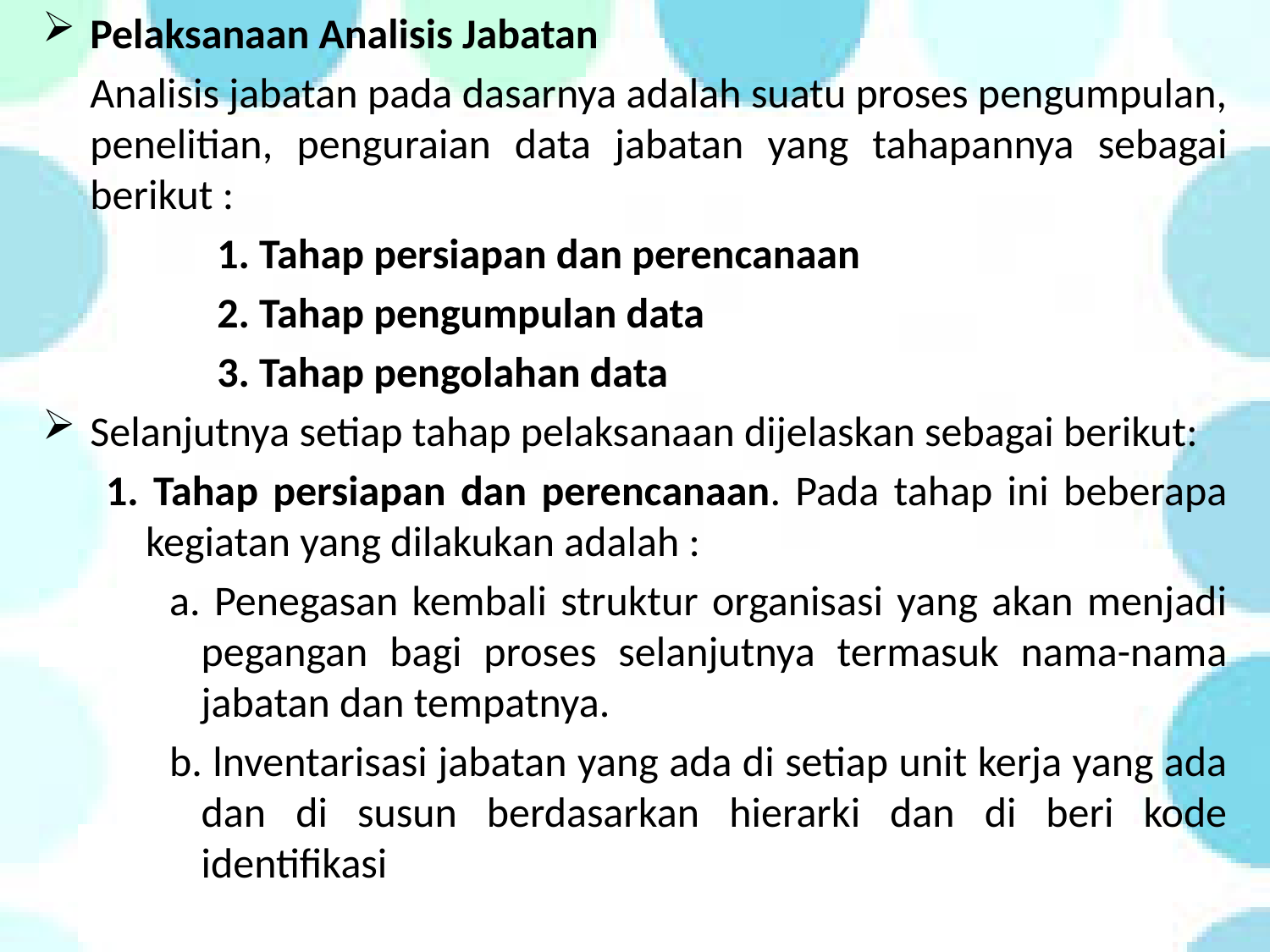

Pelaksanaan Analisis Jabatan
	Analisis jabatan pada dasarnya adalah suatu proses pengumpulan, penelitian, penguraian data jabatan yang tahapannya sebagai berikut :
		1. Tahap persiapan dan perencanaan
		2. Tahap pengumpulan data
		3. Tahap pengolahan data
Selanjutnya setiap tahap pelaksanaan dijelaskan sebagai berikut:
1. Tahap persiapan dan perencanaan. Pada tahap ini beberapa kegiatan yang dilakukan adalah :
a. Penegasan kembali struktur organisasi yang akan menjadi pegangan bagi proses selanjutnya termasuk nama-nama jabatan dan tempatnya.
b. lnventarisasi jabatan yang ada di setiap unit kerja yang ada dan di susun berdasarkan hierarki dan di beri kode identifikasi